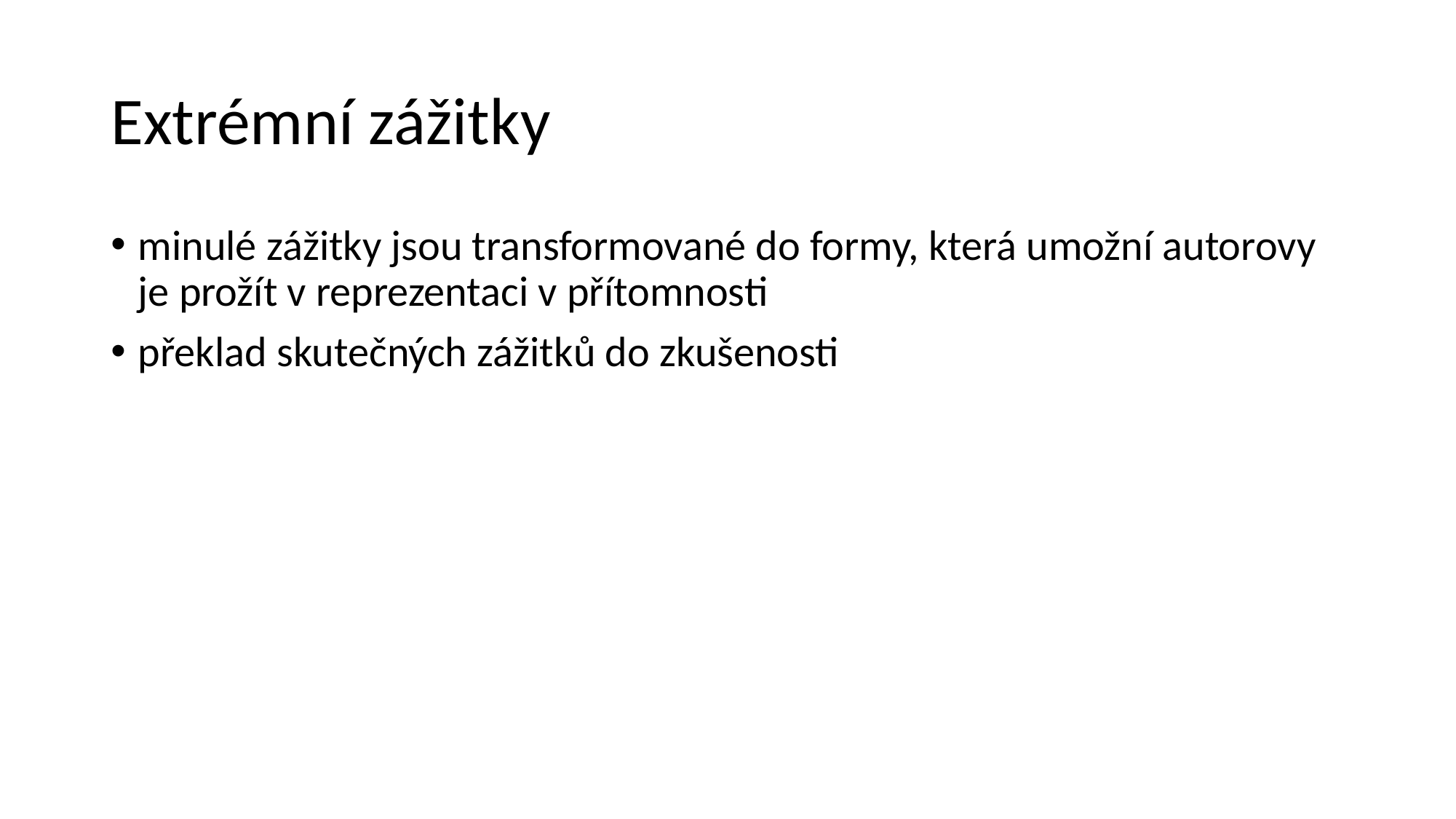

# Extrémní zážitky
minulé zážitky jsou transformované do formy, která umožní autorovy je prožít v reprezentaci v přítomnosti
překlad skutečných zážitků do zkušenosti